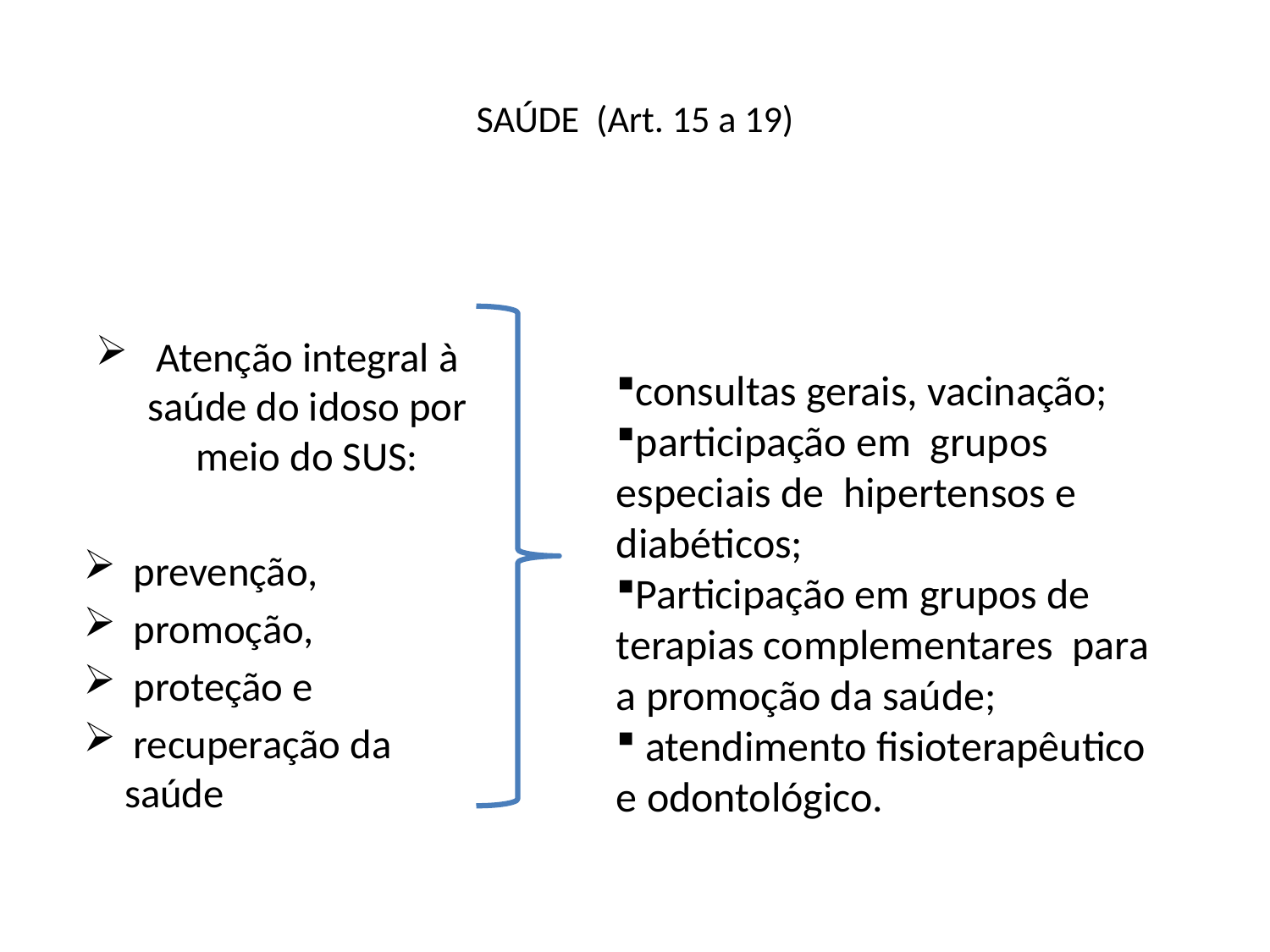

# SAÚDE  (Art. 15 a 19)

Atenção integral à saúde do idoso por meio do SUS:

 prevenção,
 promoção,
 proteção e
 recuperação da saúde

consultas gerais, vacinação;
participação em  grupos especiais de  hipertensos e diabéticos;
Participação em grupos de terapias complementares  para a promoção da saúde;
 atendimento fisioterapêutico e odontológico.